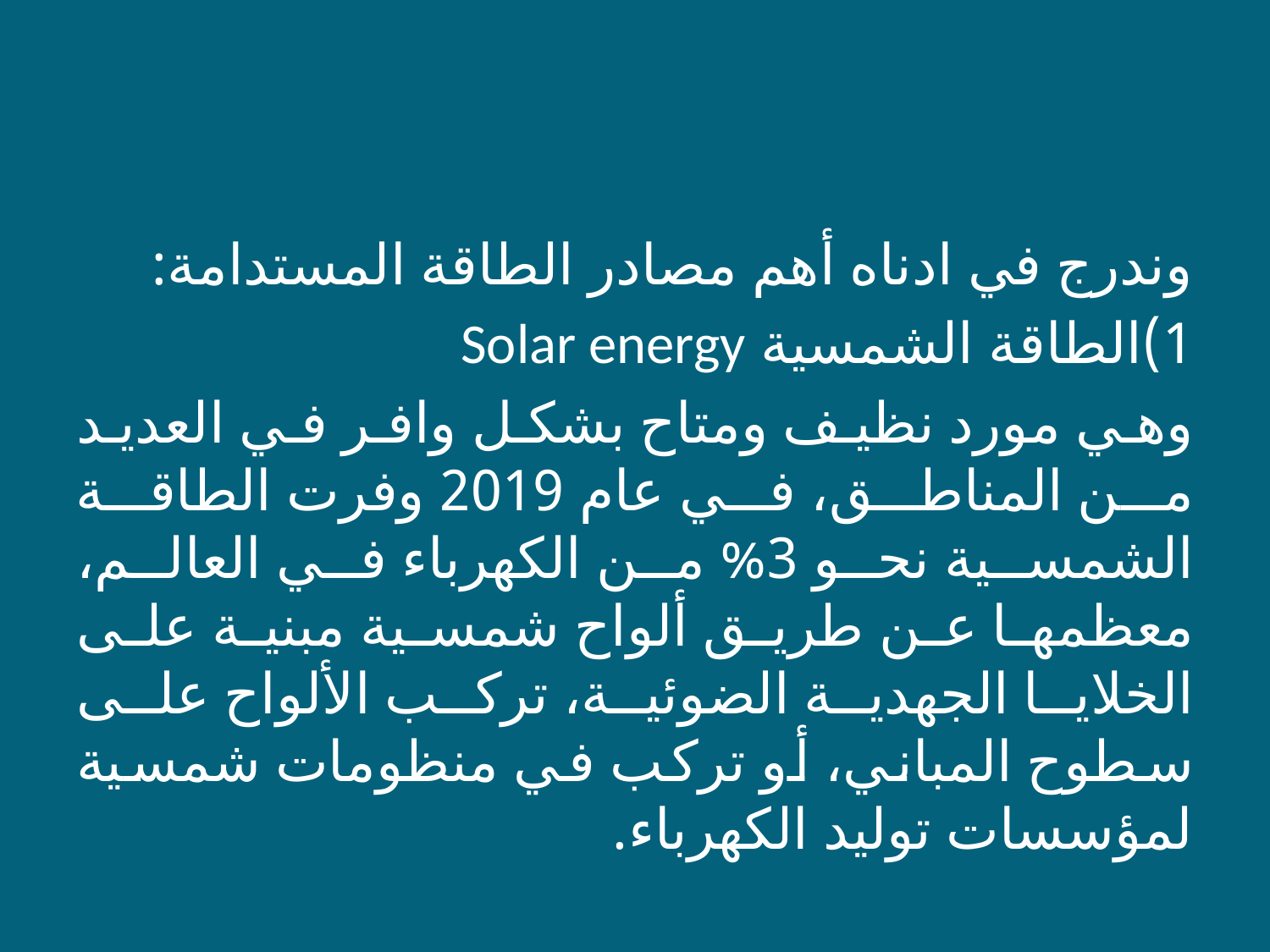

وندرج في ادناه أهم مصادر الطاقة المستدامة:
1)	الطاقة الشمسية Solar energy
وهي مورد نظيف ومتاح بشكل وافر في العديد من المناطق، في عام 2019 وفرت الطاقة الشمسية نحو 3% من الكهرباء في العالم، معظمها عن طريق ألواح شمسية مبنية على الخلايا الجهدية الضوئية، تركب الألواح على سطوح المباني، أو تركب في منظومات شمسية لمؤسسات توليد الكهرباء.